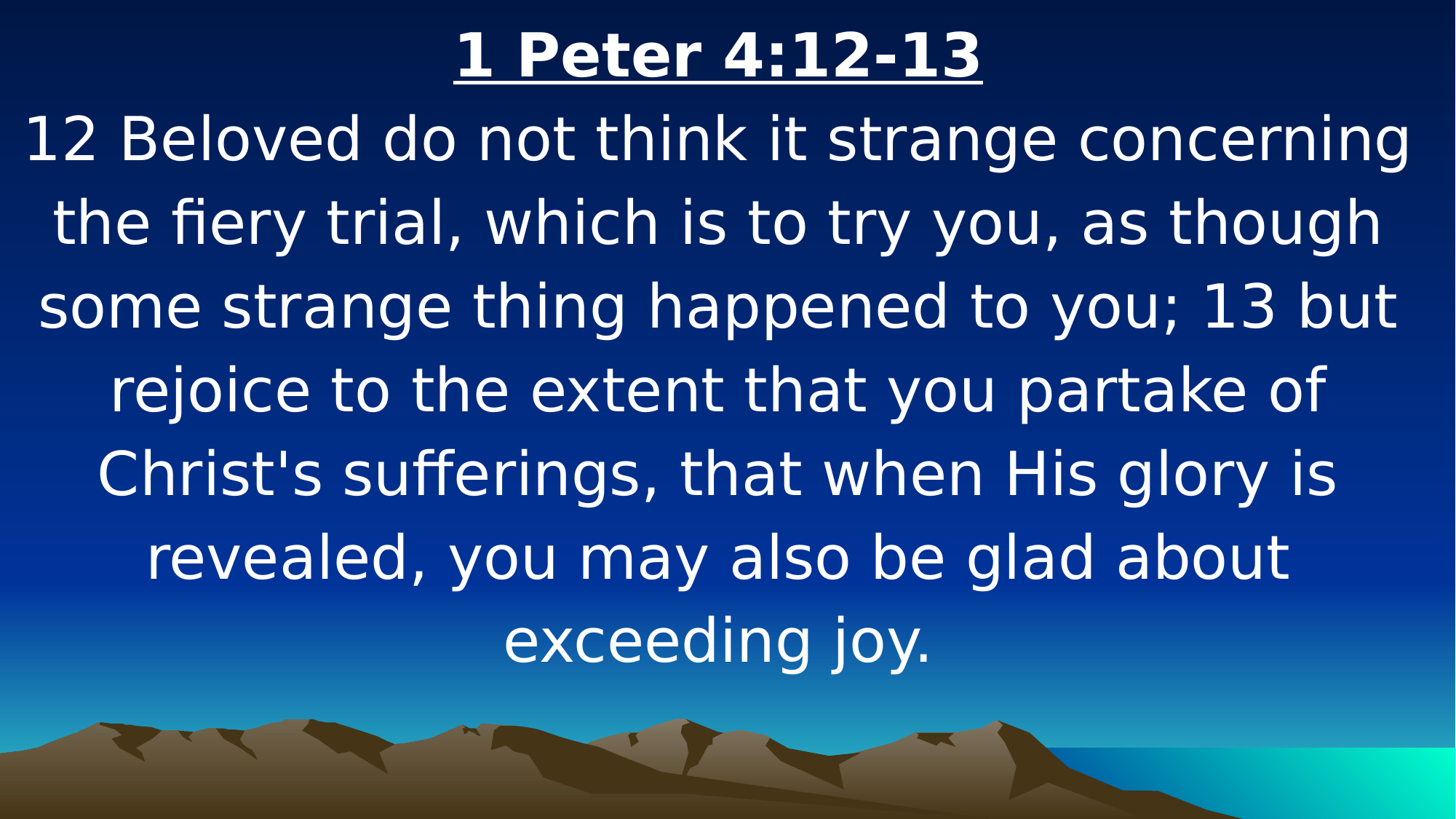

1 Peter 4:12-13
12 Beloved do not think it strange concerning the fiery trial, which is to try you, as though some strange thing happened to you; 13 but rejoice to the extent that you partake of Christ's sufferings, that when His glory is revealed, you may also be glad about exceeding joy.